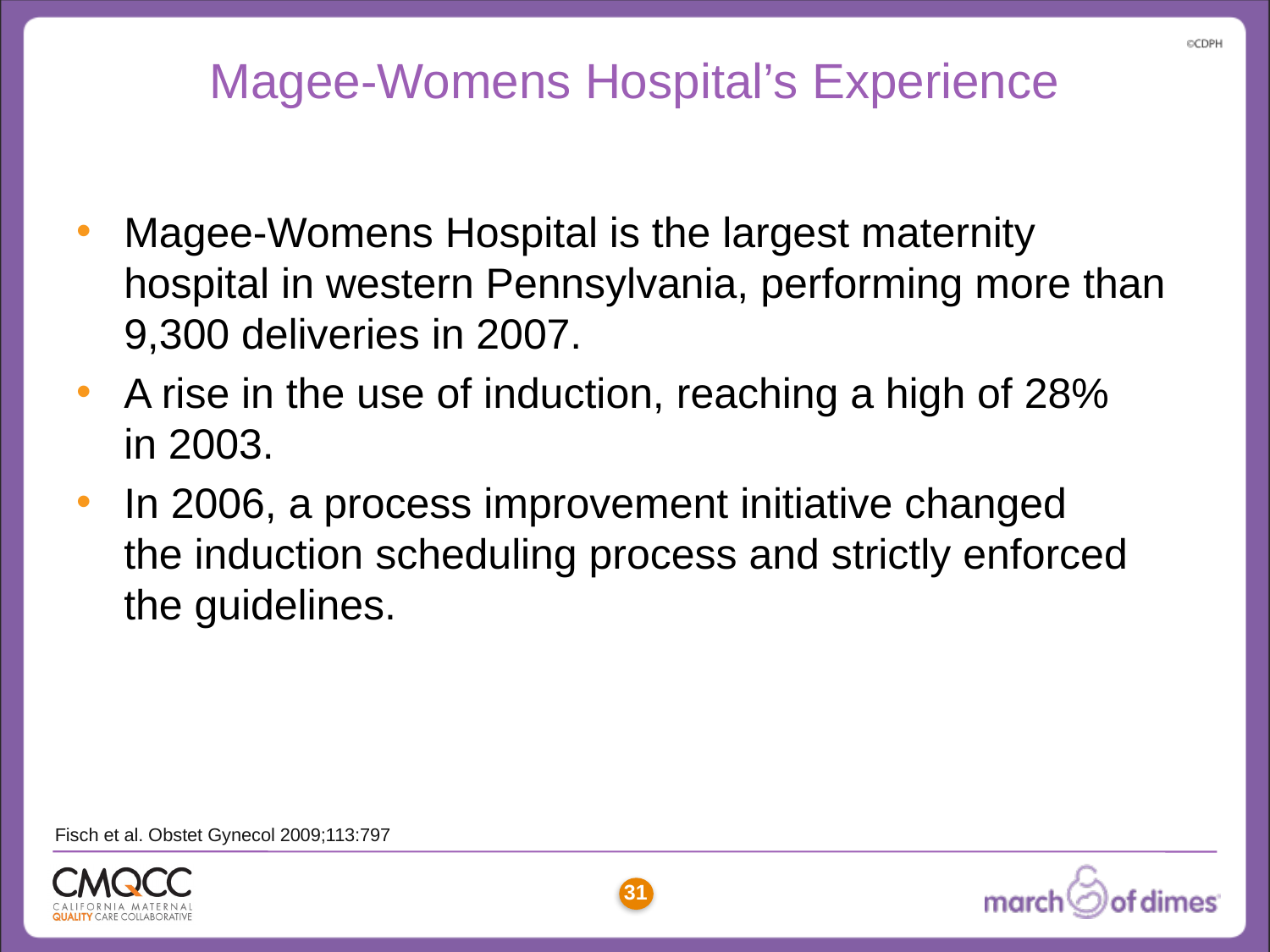

# Magee-Womens Hospital’s Experience
Magee-Womens Hospital is the largest maternity hospital in western Pennsylvania, performing more than 9,300 deliveries in 2007.
A rise in the use of induction, reaching a high of 28%
in 2003.
In 2006, a process improvement initiative changed
the induction scheduling process and strictly enforced the guidelines.
Fisch et al. Obstet Gynecol 2009;113:797